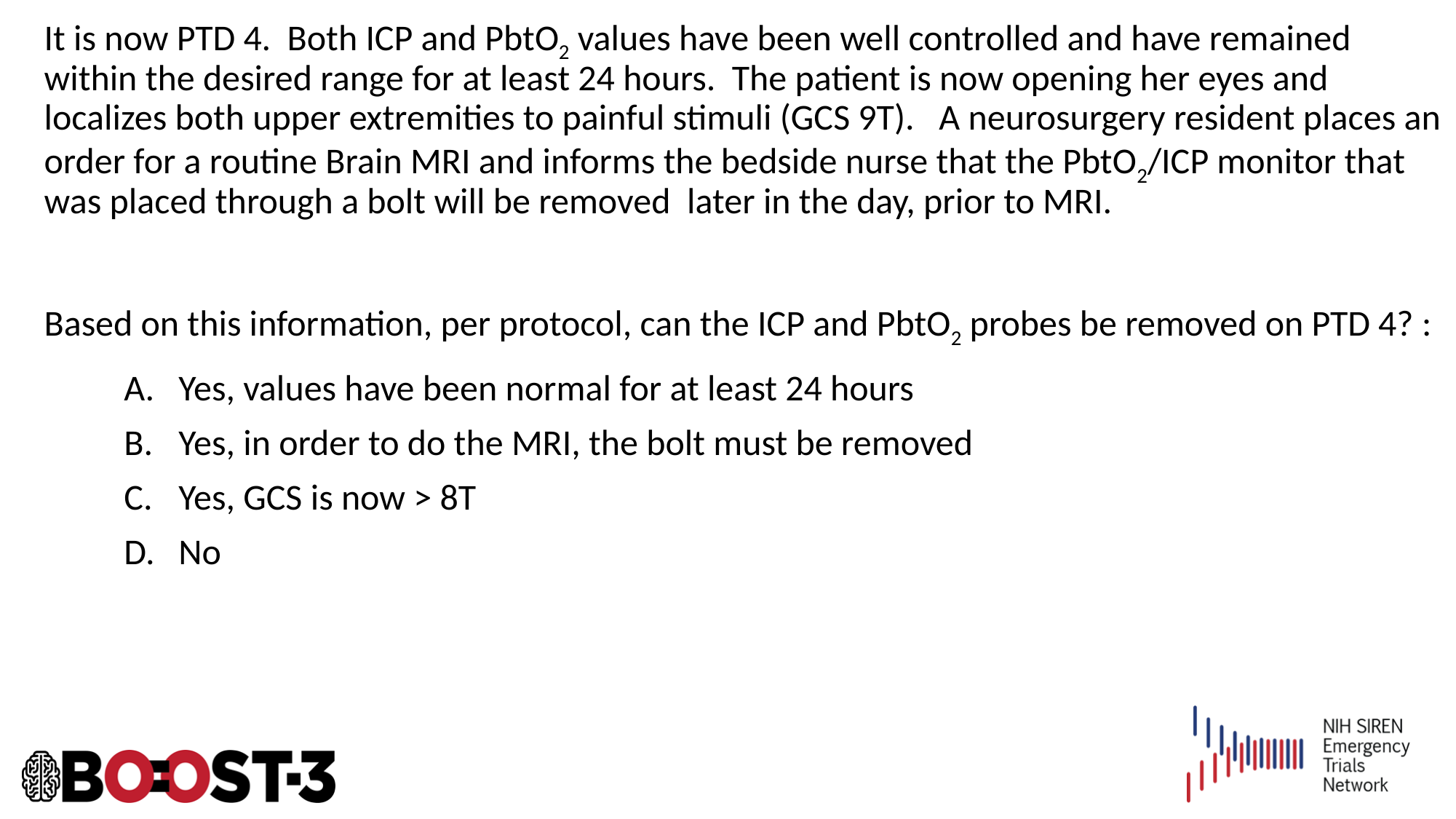

# It is now PTD 4.  Both ICP and PbtO2 values have been well controlled and have remained within the desired range for at least 24 hours.  The patient is now opening her eyes and localizes both upper extremities to painful stimuli (GCS 9T).   A neurosurgery resident places an order for a routine Brain MRI and informs the bedside nurse that the PbtO2/ICP monitor that was placed through a bolt will be removed  later in the day, prior to MRI. Based on this information, per protocol, can the ICP and PbtO2 probes be removed on PTD 4? :
Yes, values have been normal for at least 24 hours
Yes, in order to do the MRI, the bolt must be removed
Yes, GCS is now > 8T
No